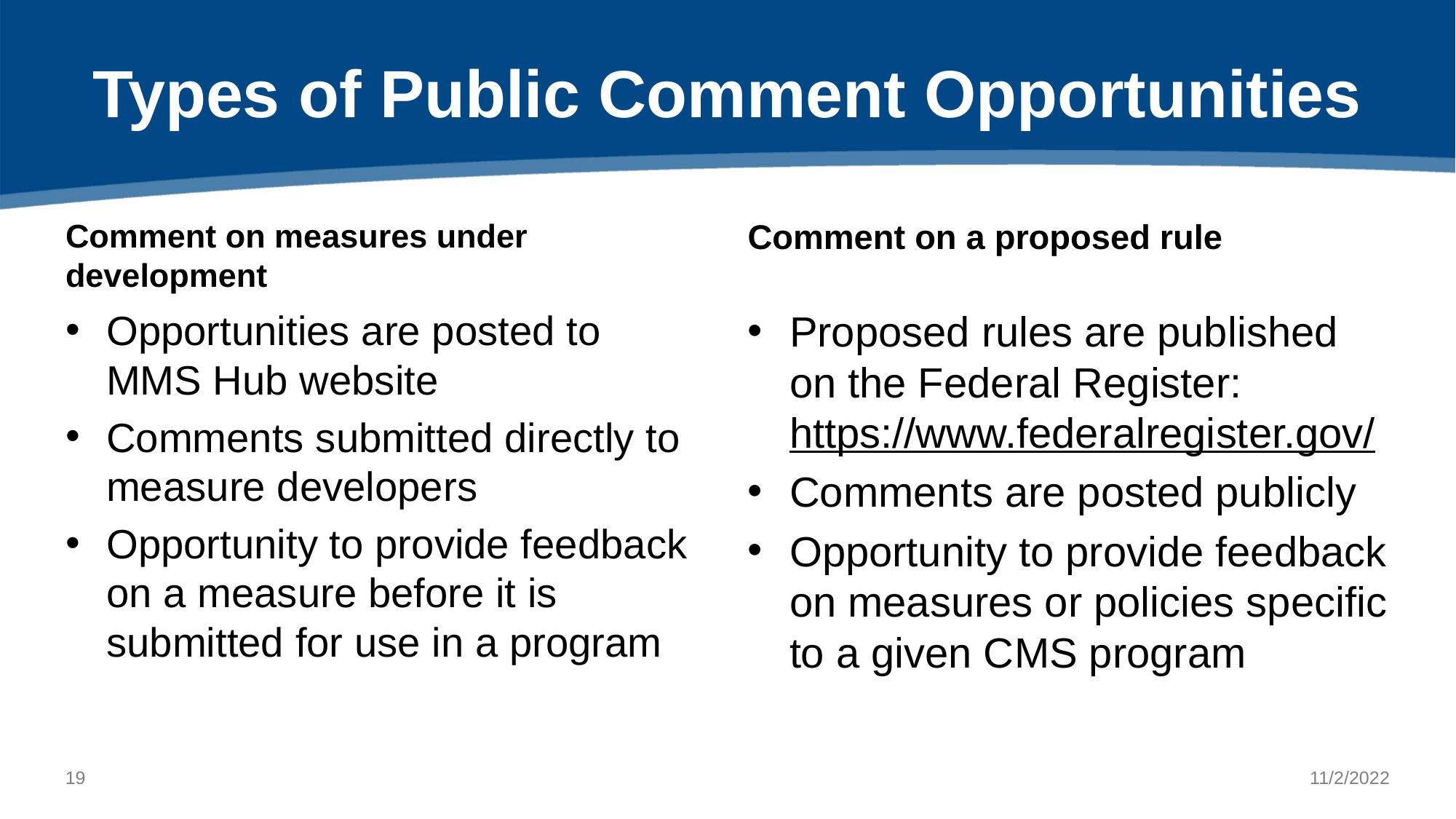

# Types of Public Comment Opportunities
Comment on measures under development
Comment on a proposed rule
Opportunities are posted to MMS Hub website
Comments submitted directly to measure developers
Opportunity to provide feedback on a measure before it is submitted for use in a program
Proposed rules are published on the Federal Register: https://www.federalregister.gov/
Comments are posted publicly
Opportunity to provide feedback on measures or policies specific to a given CMS program
19
11/2/2022